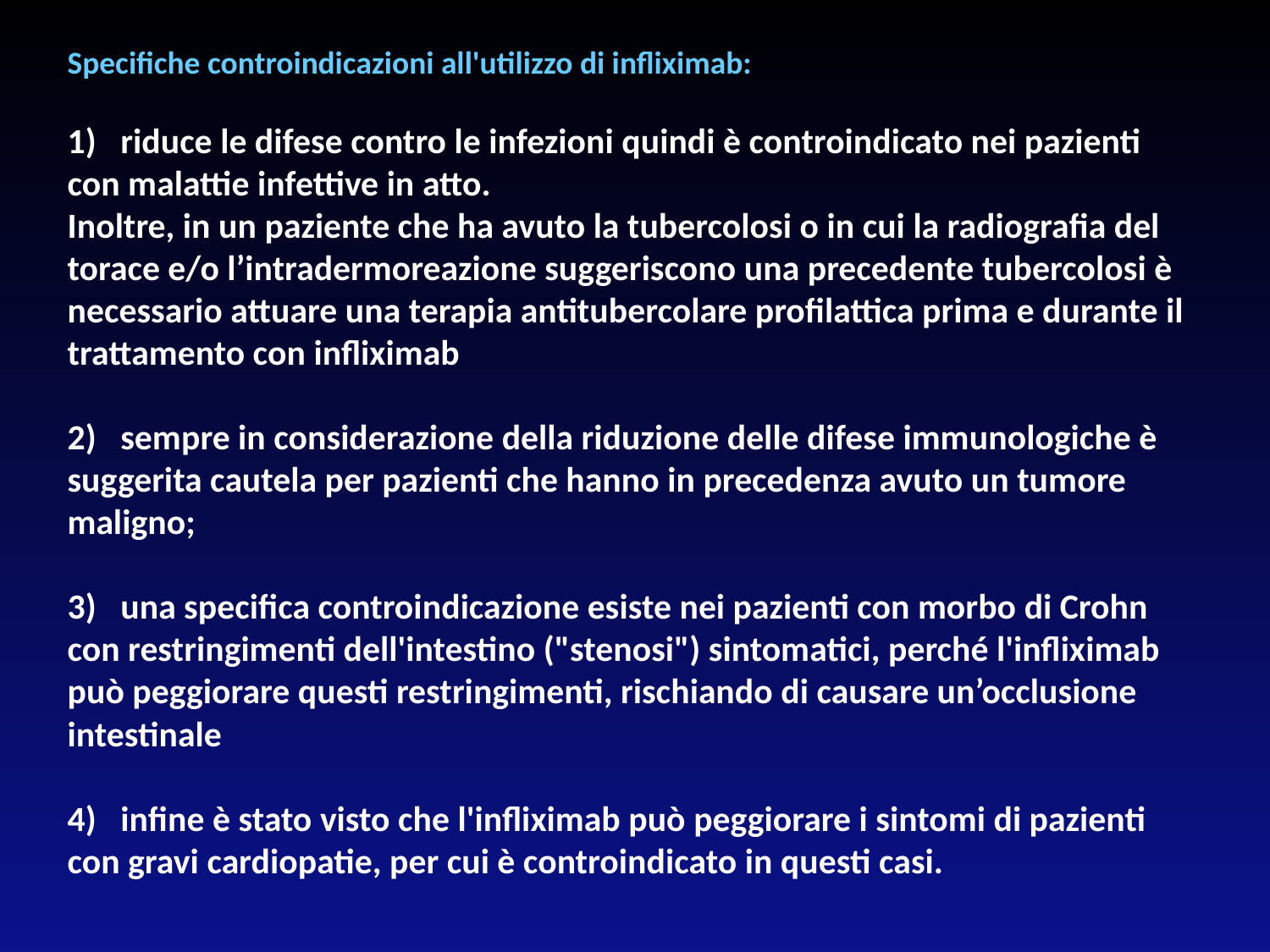

Specifiche controindicazioni all'utilizzo di infliximab:

1)   riduce le difese contro le infezioni quindi è controindicato nei pazienti con malattie infettive in atto.
Inoltre, in un paziente che ha avuto la tubercolosi o in cui la radiografia del torace e/o l’intradermoreazione suggeriscono una precedente tubercolosi è necessario attuare una terapia antitubercolare profilattica prima e durante il trattamento con infliximab

2)   sempre in considerazione della riduzione delle difese immunologiche è suggerita cautela per pazienti che hanno in precedenza avuto un tumore maligno;

3)   una specifica controindicazione esiste nei pazienti con morbo di Crohn con restringimenti dell'intestino ("stenosi") sintomatici, perché l'infliximab può peggiorare questi restringimenti, rischiando di causare un’occlusione intestinale

4)   infine è stato visto che l'infliximab può peggiorare i sintomi di pazienti con gravi cardiopatie, per cui è controindicato in questi casi.